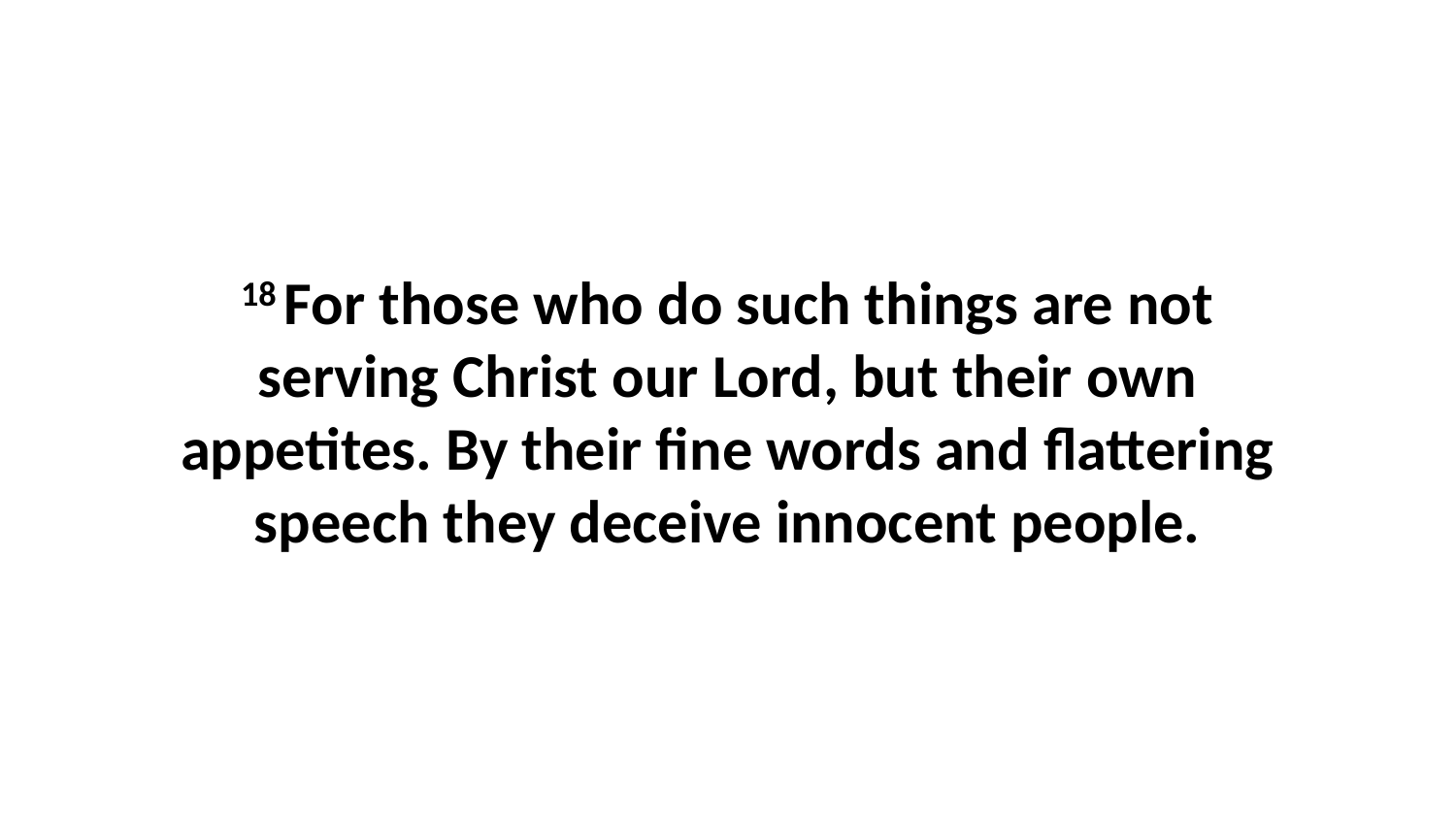

18 For those who do such things are not serving Christ our Lord, but their own appetites. By their fine words and flattering speech they deceive innocent people.